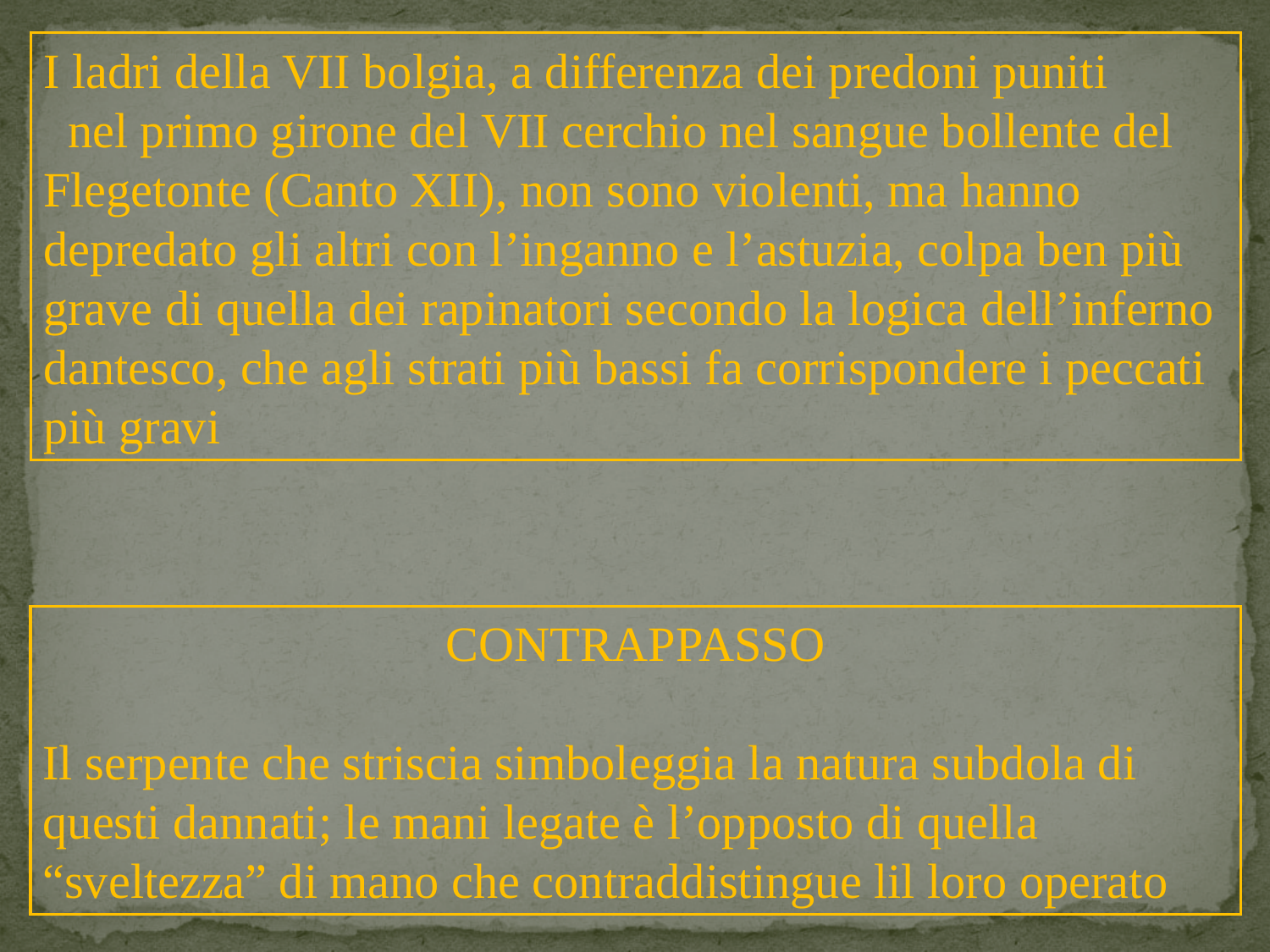

I ladri della VII bolgia, a differenza dei predoni puniti            nel primo girone del VII cerchio nel sangue bollente del Flegetonte (Canto XII), non sono violenti, ma hanno depredato gli altri con l’inganno e l’astuzia, colpa ben più grave di quella dei rapinatori secondo la logica dell’inferno dantesco, che agli strati più bassi fa corrispondere i peccati più gravi
CONTRAPPASSO

Il serpente che striscia simboleggia la natura subdola di questi dannati; le mani legate è l’opposto di quella “sveltezza” di mano che contraddistingue lil loro operato